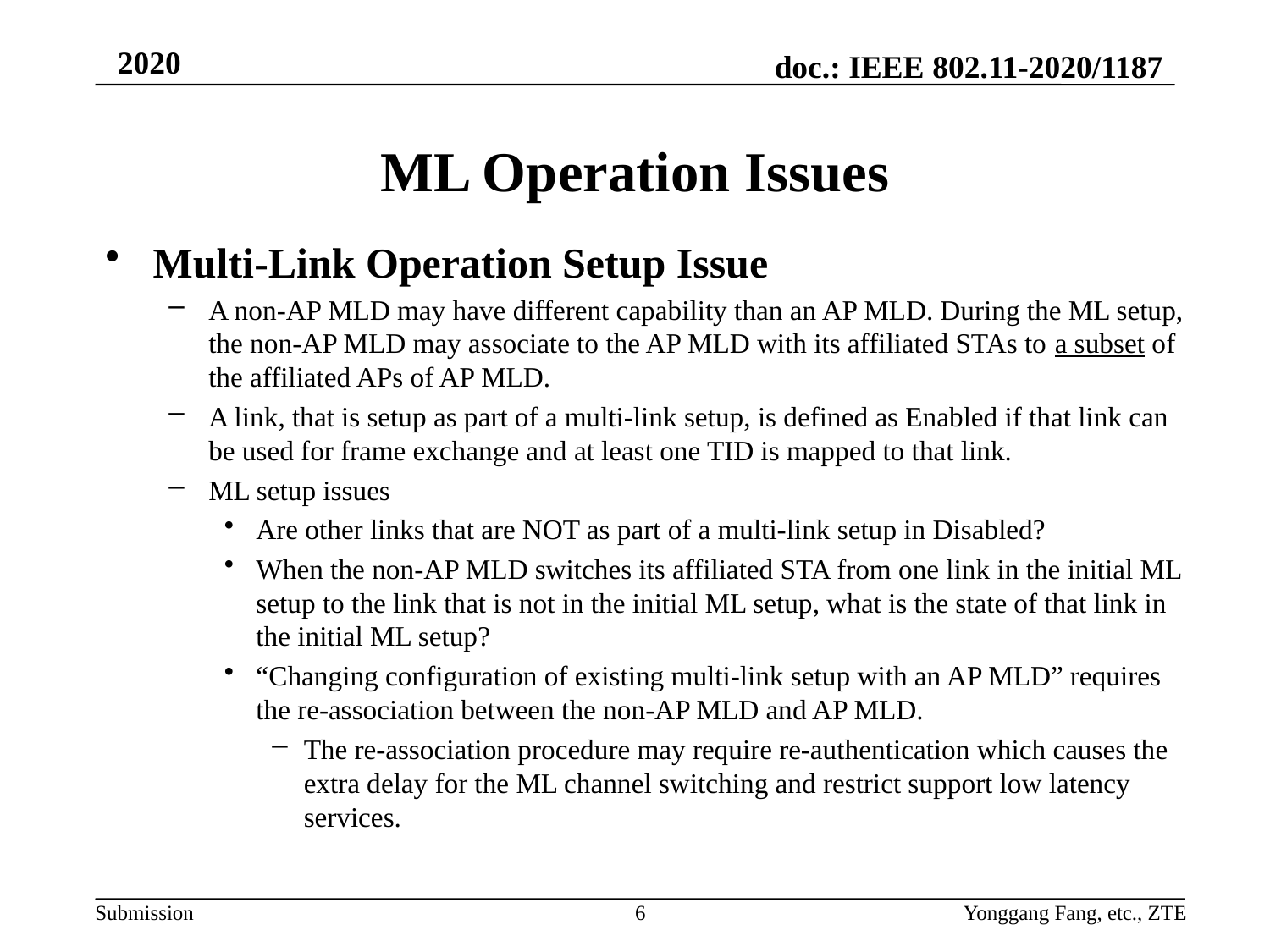

# ML Operation Issues
Multi-Link Operation Setup Issue
A non-AP MLD may have different capability than an AP MLD. During the ML setup,  the non-AP MLD may associate to the AP MLD with its affiliated STAs to a subset of the affiliated APs of AP MLD.
A link, that is setup as part of a multi-link setup, is defined as Enabled if that link can be used for frame exchange and at least one TID is mapped to that link.
ML setup issues
Are other links that are NOT as part of a multi-link setup in Disabled?
When the non-AP MLD switches its affiliated STA from one link in the initial ML setup to the link that is not in the initial ML setup, what is the state of that link in the initial ML setup?
“Changing configuration of existing multi-link setup with an AP MLD” requires the re-association between the non-AP MLD and AP MLD.
The re-association procedure may require re-authentication which causes the extra delay for the ML channel switching and restrict support low latency services.

6
Yonggang Fang, etc., ZTE